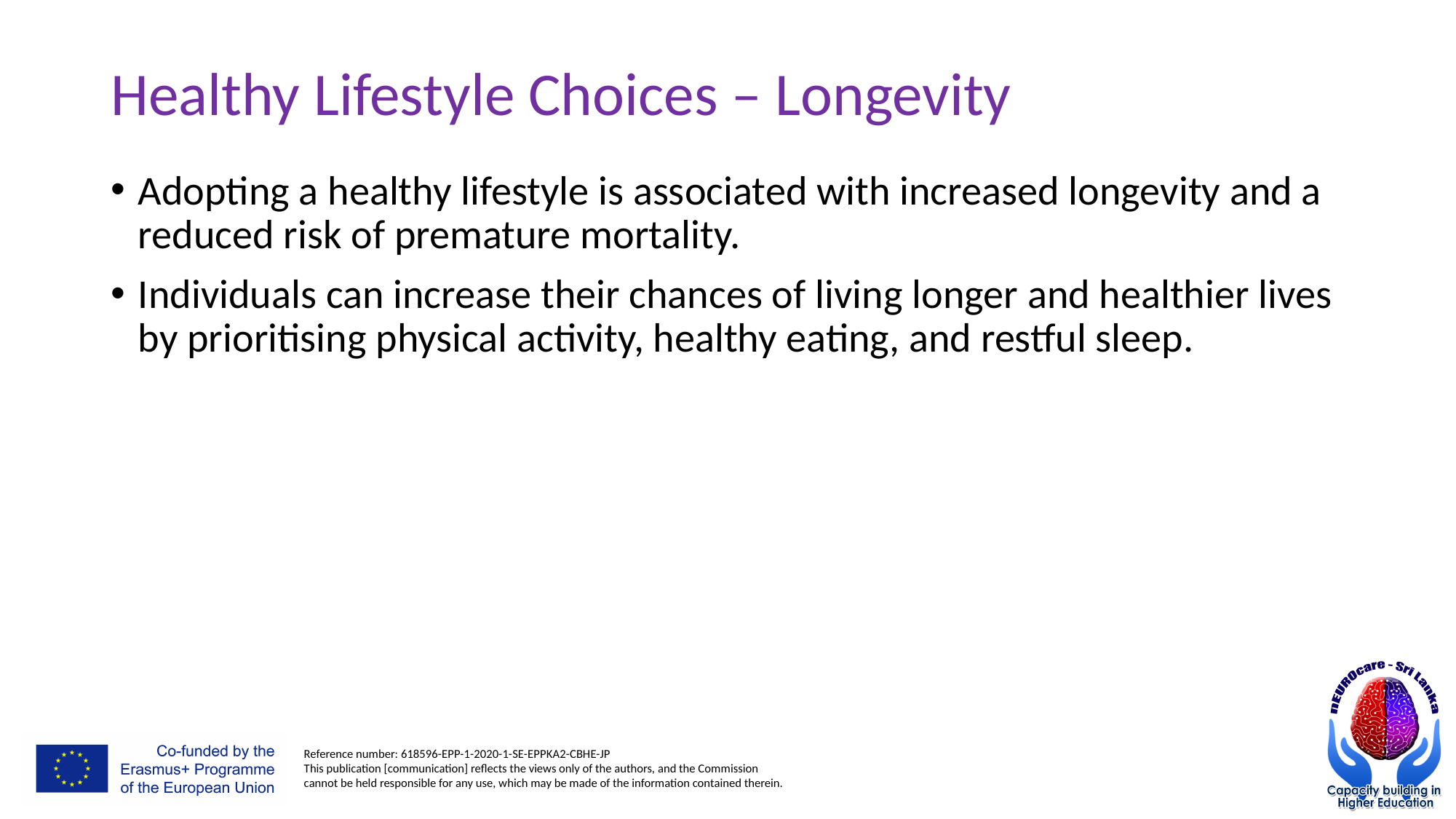

# Healthy Lifestyle Choices – Longevity
Adopting a healthy lifestyle is associated with increased longevity and a reduced risk of premature mortality.
Individuals can increase their chances of living longer and healthier lives by prioritising physical activity, healthy eating, and restful sleep.